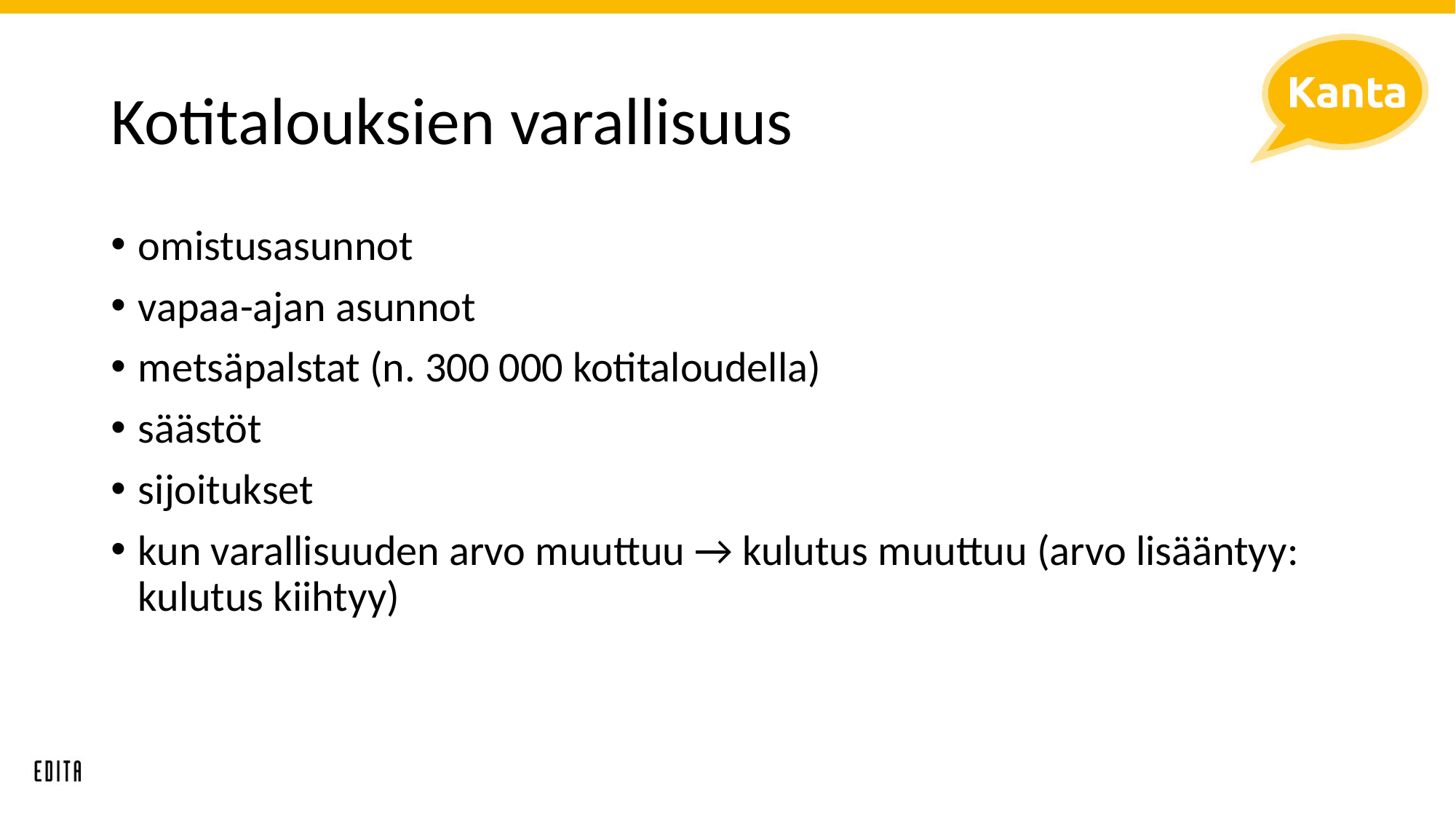

# Kotitalouksien varallisuus
omistusasunnot
vapaa-ajan asunnot
metsäpalstat (n. 300 000 kotitaloudella)
säästöt
sijoitukset
kun varallisuuden arvo muuttuu → kulutus muuttuu (arvo lisääntyy: kulutus kiihtyy)